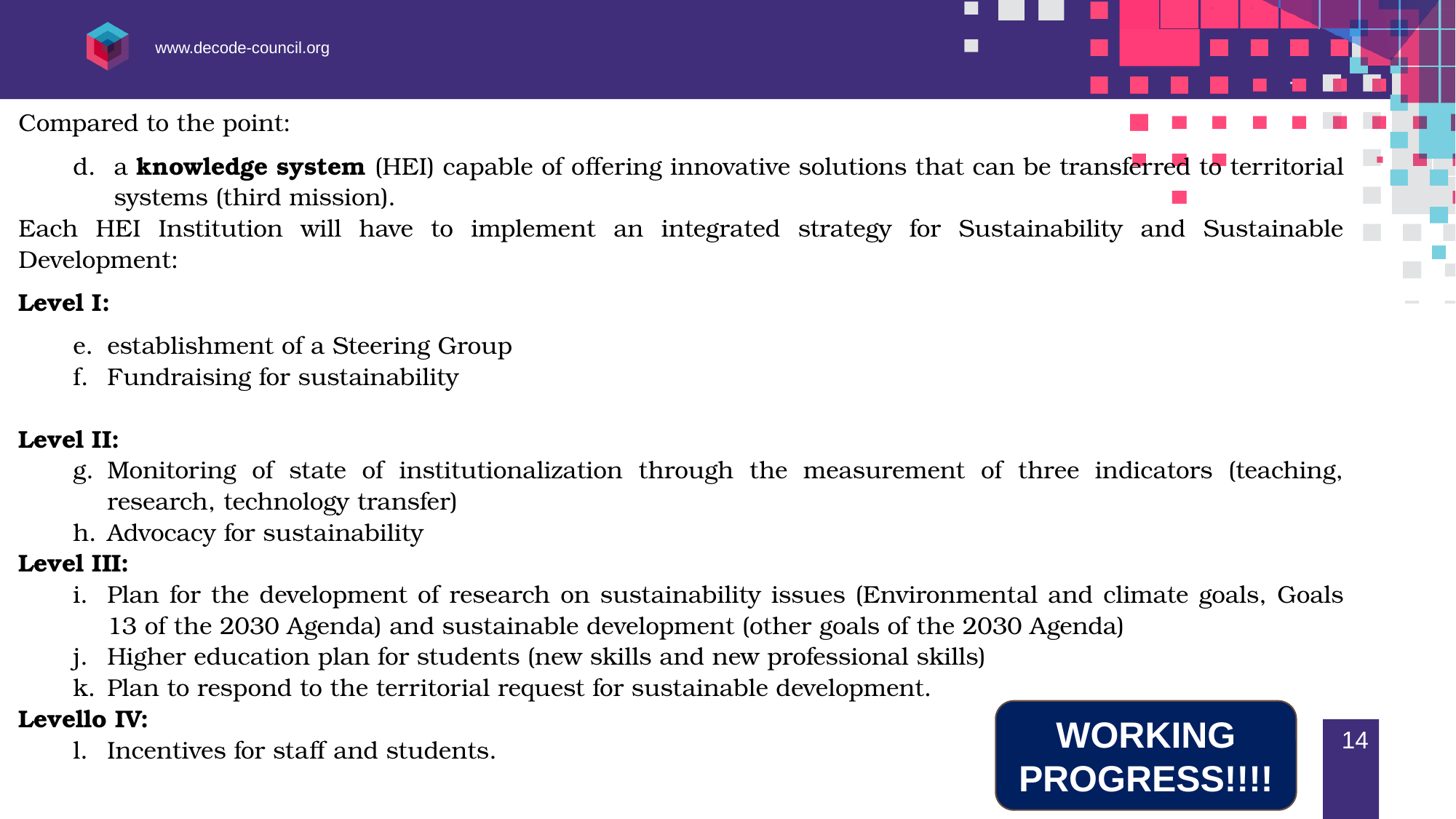

Compared to the point:
a knowledge system (HEI) capable of offering innovative solutions that can be transferred to territorial systems (third mission).
Each HEI Institution will have to implement an integrated strategy for Sustainability and Sustainable Development:
Level I:
establishment of a Steering Group
Fundraising for sustainability

Level II:
Monitoring of state of institutionalization through the measurement of three indicators (teaching, research, technology transfer)
Advocacy for sustainability
Level III:
Plan for the development of research on sustainability issues (Environmental and climate goals, Goals 13 of the 2030 Agenda) and sustainable development (other goals of the 2030 Agenda)
Higher education plan for students (new skills and new professional skills)
Plan to respond to the territorial request for sustainable development.
Levello IV:
Incentives for staff and students.
WORKING PROGRESS!!!!